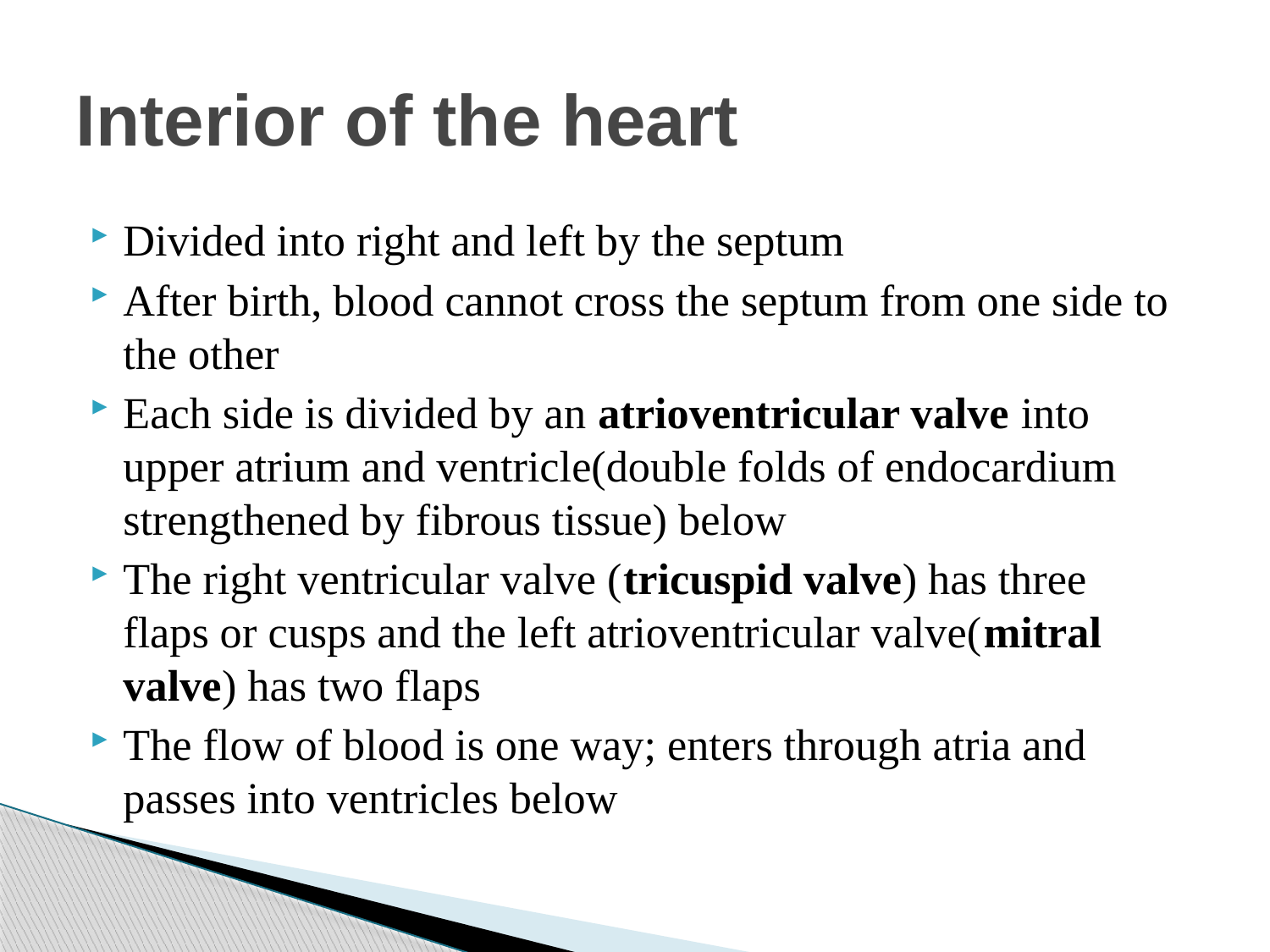

# Interior of the heart
Divided into right and left by the septum
After birth, blood cannot cross the septum from one side to the other
Each side is divided by an atrioventricular valve into upper atrium and ventricle(double folds of endocardium strengthened by fibrous tissue) below
The right ventricular valve (tricuspid valve) has three  flaps or cusps and the left atrioventricular valve(mitral valve) has two flaps
The flow of blood is one way; enters through atria and passes into ventricles below